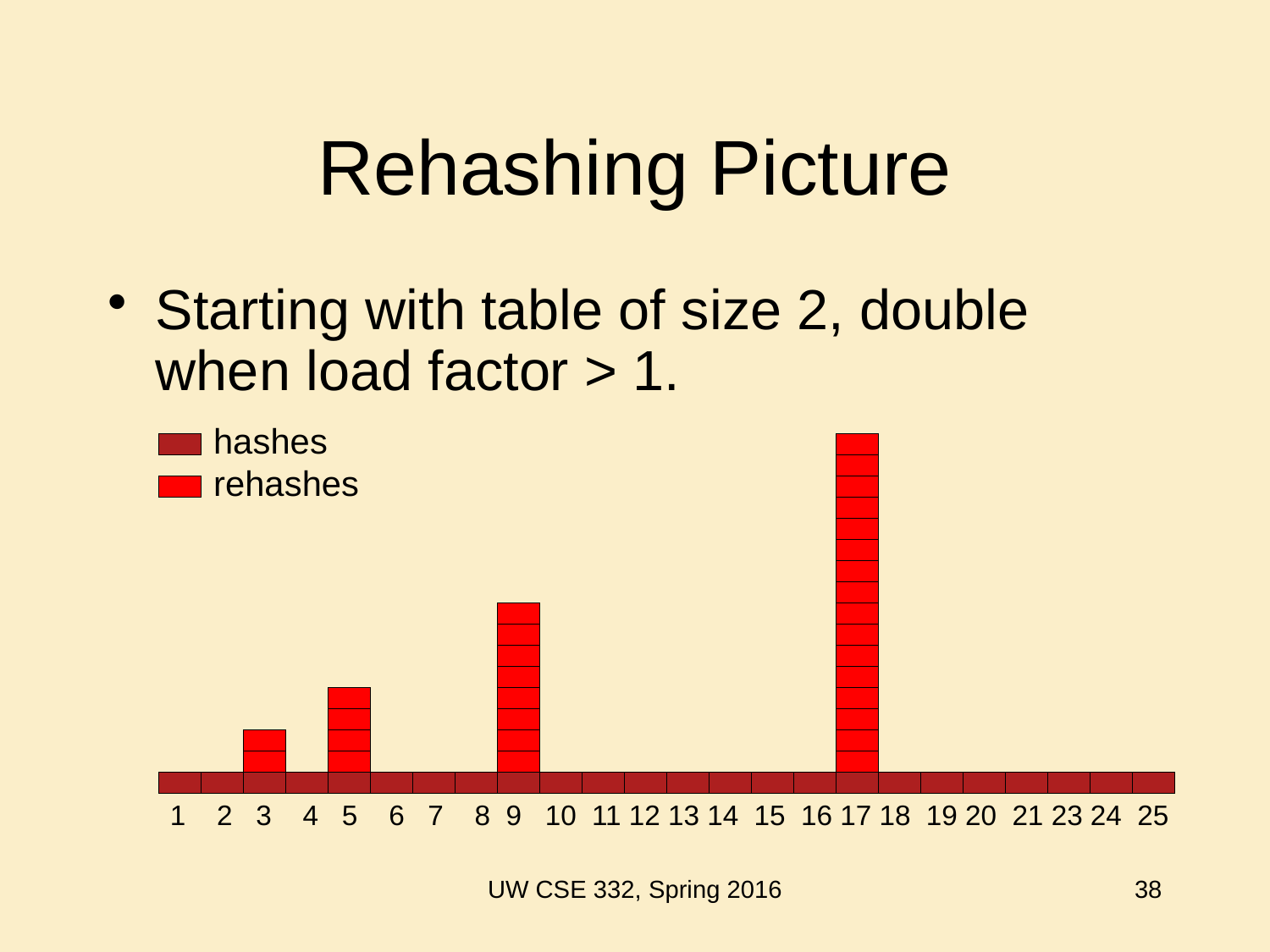

# Rehashing Picture
Starting with table of size 2, double when load factor > 1.
hashes
rehashes

 1    2   3    4   5    6   7    8  9   10  11 12 13 14  15  16 17 18  19 20  21 23 24  25
UW CSE 332, Spring 2016
38